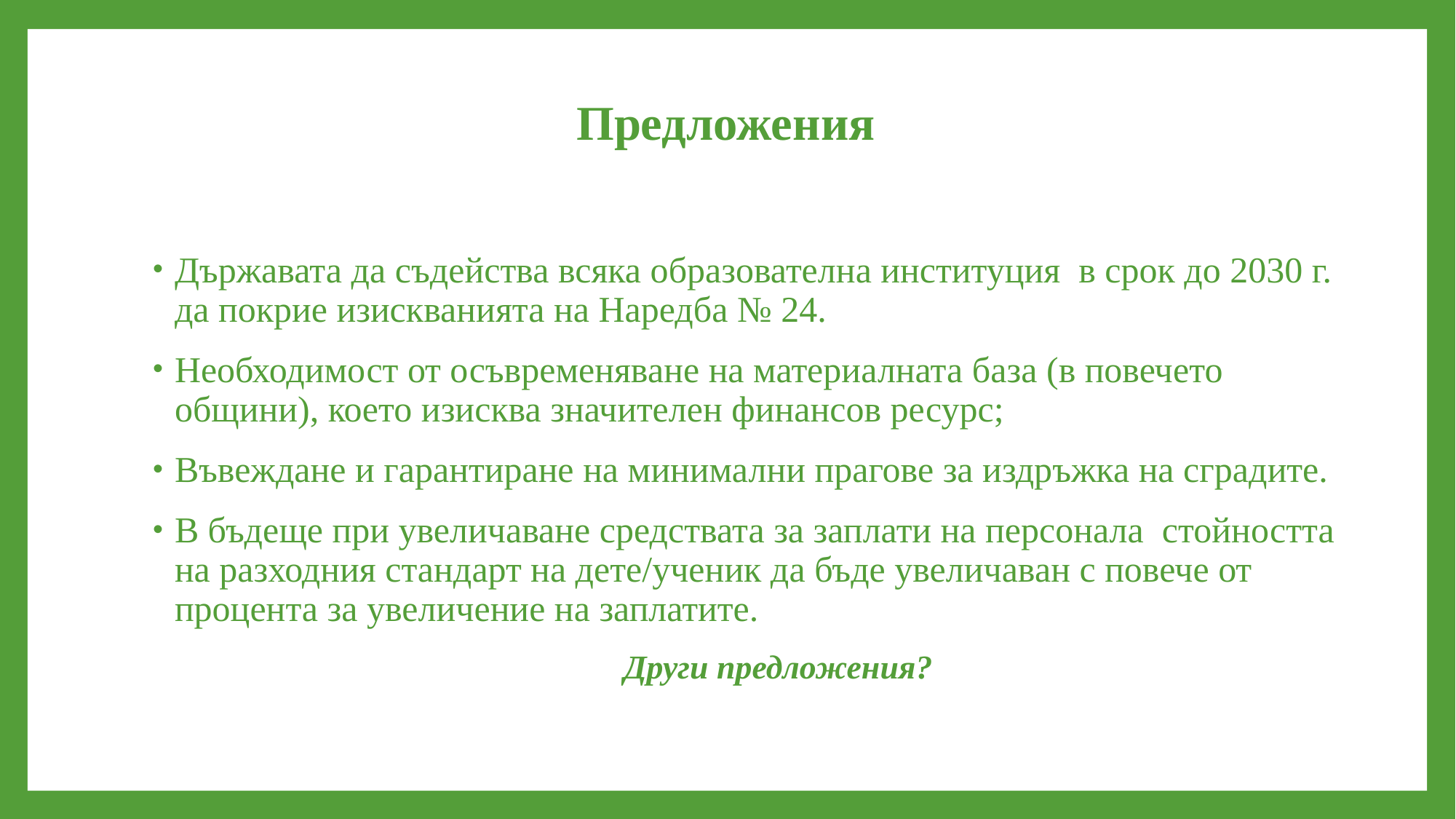

# Предложения
Държавата да съдейства всяка образователна институция  в срок до 2030 г. да покрие изискванията на Наредба № 24.
Необходимост от осъвременяване на материалната база (в повечето общини), което изисква значителен финансов ресурс;
Въвеждане и гарантиране на минимални прагове за издръжка на сградите.
В бъдеще при увеличаване средствата за заплати на персонала  стойността на разходния стандарт на дете/ученик да бъде увеличаван с повече от процента за увеличение на заплатите.
       Други предложения?